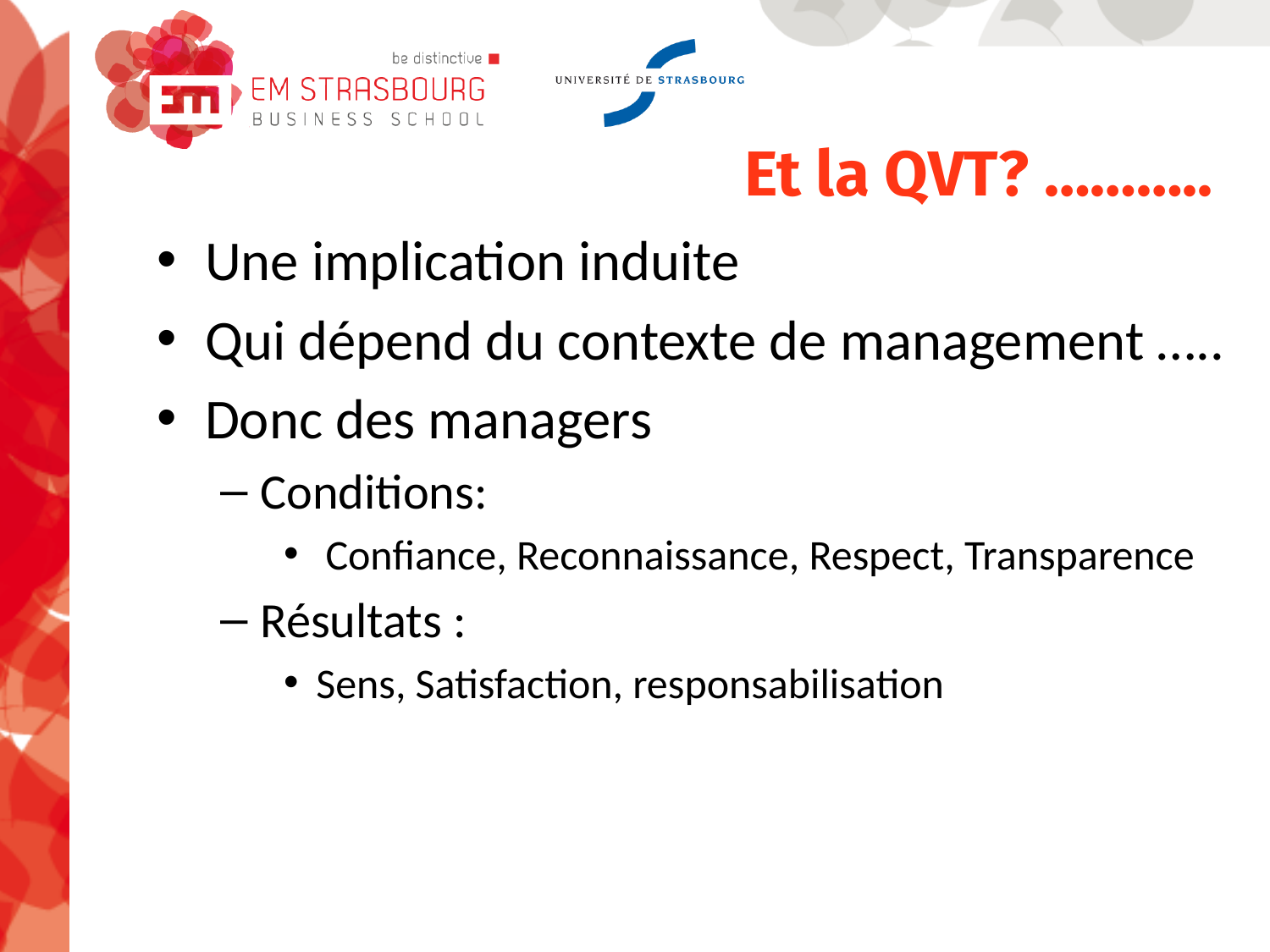

Et la QVT? ………..
Une implication induite
Qui dépend du contexte de management …..
Donc des managers
Conditions:
 Confiance, Reconnaissance, Respect, Transparence
Résultats :
Sens, Satisfaction, responsabilisation